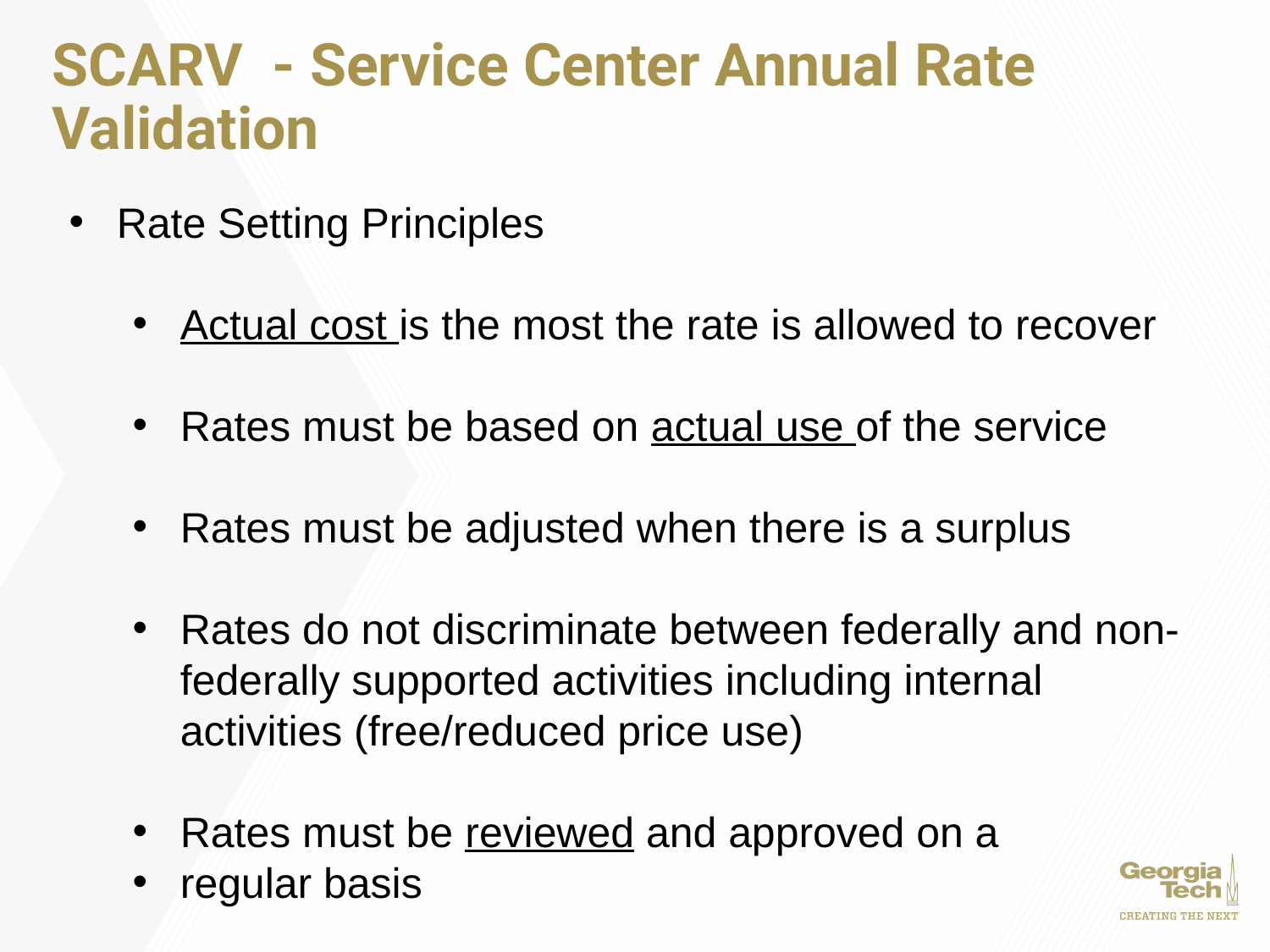

# SCARV  - Service Center Annual Rate Validation

Rate Setting Principles

Actual cost is the most the rate is allowed to recover

Rates must be based on actual use of the service

Rates must be adjusted when there is a surplus

Rates do not discriminate between federally and non-federally supported activities including internal activities (free/reduced price use)

Rates must be reviewed and approved on a
regular basis